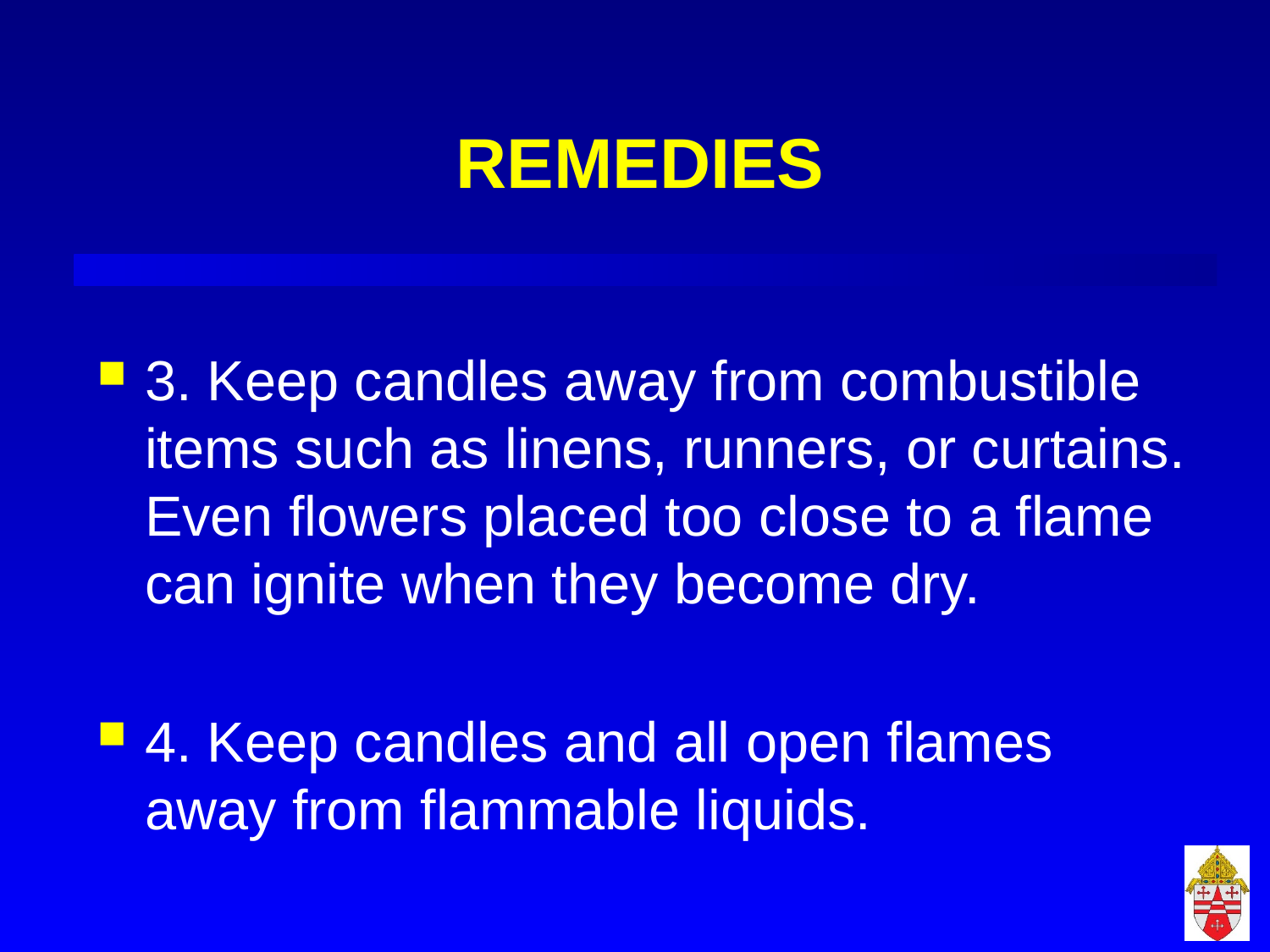

# REMEDIES
3. Keep candles away from combustible items such as linens, runners, or curtains. Even flowers placed too close to a flame can ignite when they become dry.

4. Keep candles and all open flames away from flammable liquids.